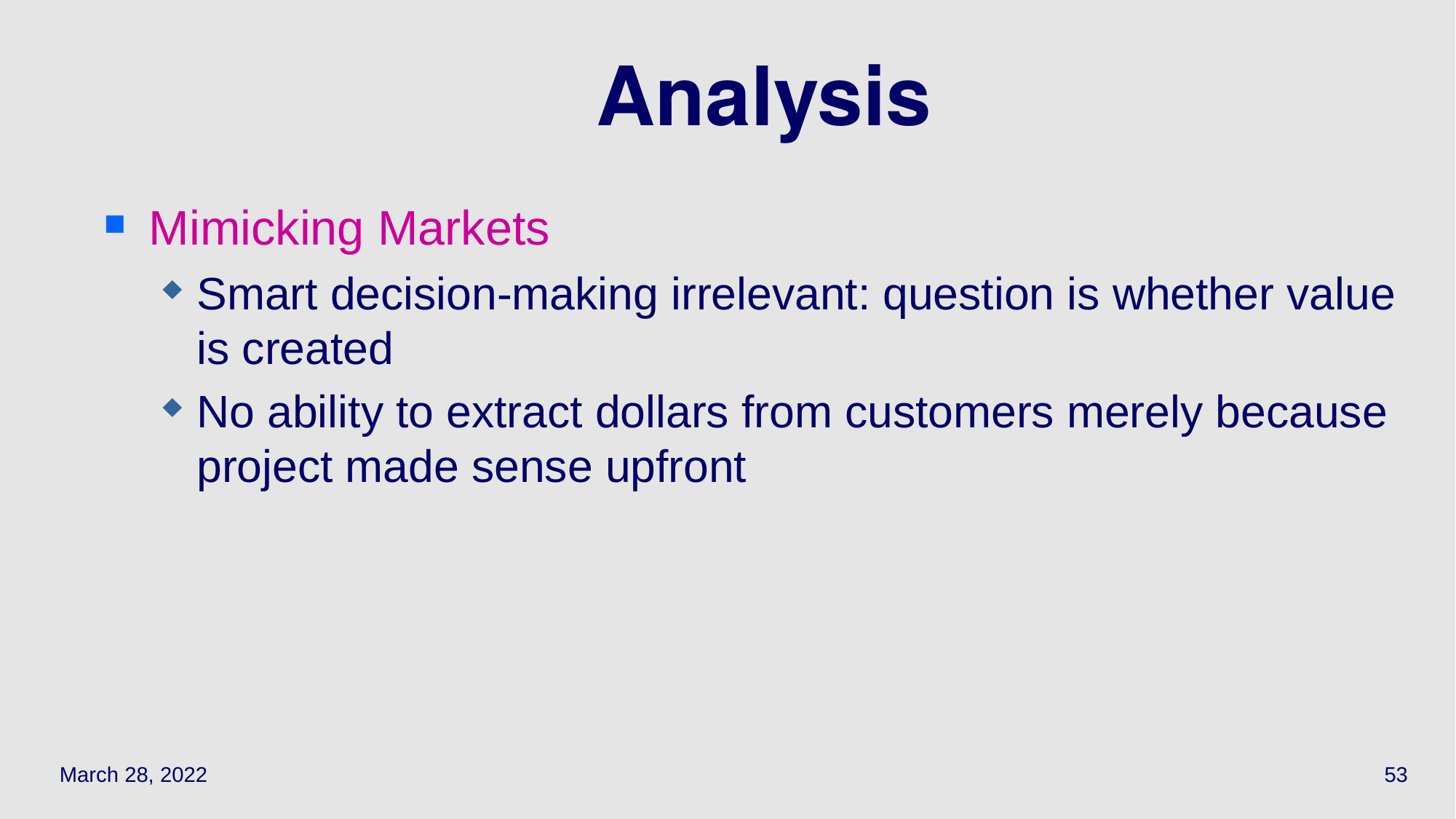

53
# Analysis
Mimicking Markets
Smart decision-making irrelevant: question is whether value is created
No ability to extract dollars from customers merely because project made sense upfront

March 28, 2022